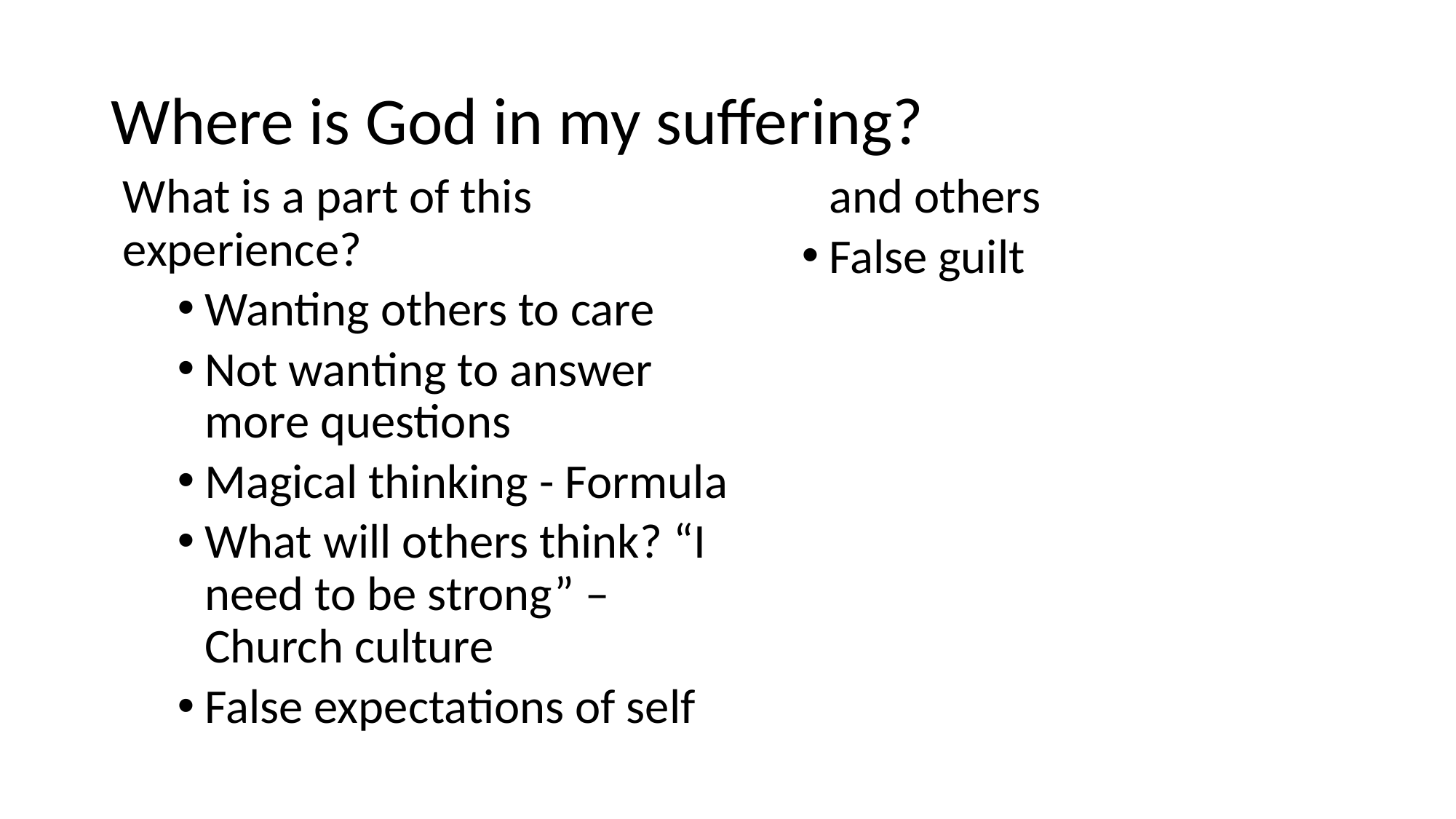

# Where is God in my suffering?
What is a part of this experience?
Wanting others to care
Not wanting to answer more questions
Magical thinking - Formula
What will others think? “I need to be strong” – Church culture
False expectations of self and others
False guilt